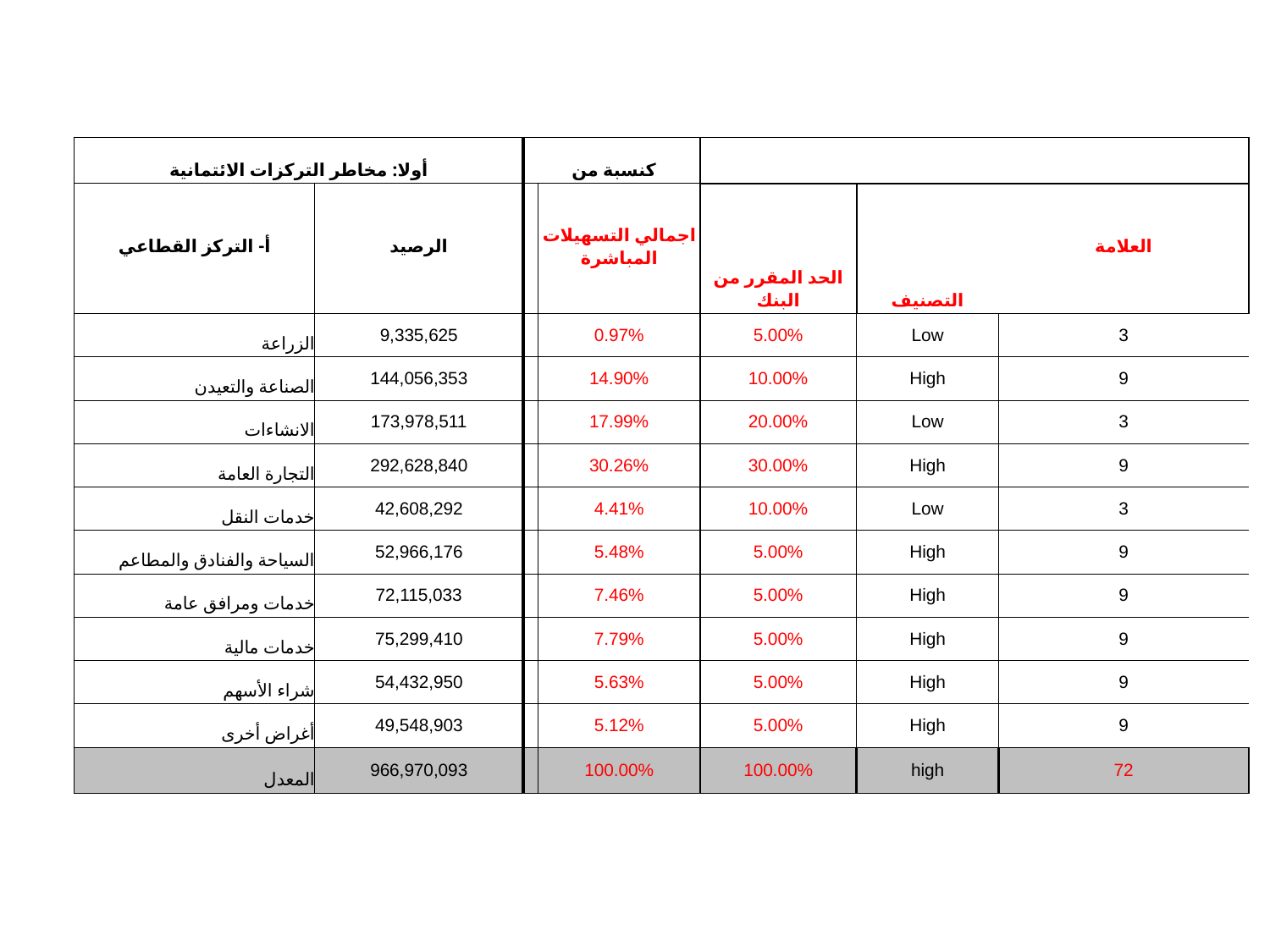

| أولا: مخاطر التركزات الائتمانية |  | كنسبة من |  |  |  |  |
| --- | --- | --- | --- | --- | --- | --- |
| أ- التركز القطاعي | الرصيد |  | اجمالي التسهيلات المباشرة | الحد المقرر من البنك | التصنيف | العلامة |
| الزراعة | 9,335,625 |  | 0.97% | 5.00% | Low | 3 |
| الصناعة والتعيدن | 144,056,353 |  | 14.90% | 10.00% | High | 9 |
| الانشاءات | 173,978,511 |  | 17.99% | 20.00% | Low | 3 |
| التجارة العامة | 292,628,840 |  | 30.26% | 30.00% | High | 9 |
| خدمات النقل | 42,608,292 |  | 4.41% | 10.00% | Low | 3 |
| السياحة والفنادق والمطاعم | 52,966,176 |  | 5.48% | 5.00% | High | 9 |
| خدمات ومرافق عامة | 72,115,033 |  | 7.46% | 5.00% | High | 9 |
| خدمات مالية | 75,299,410 |  | 7.79% | 5.00% | High | 9 |
| شراء الأسهم | 54,432,950 |  | 5.63% | 5.00% | High | 9 |
| أغراض أخرى | 49,548,903 |  | 5.12% | 5.00% | High | 9 |
| المعدل | 966,970,093 |  | 100.00% | 100.00% | high | 72 |